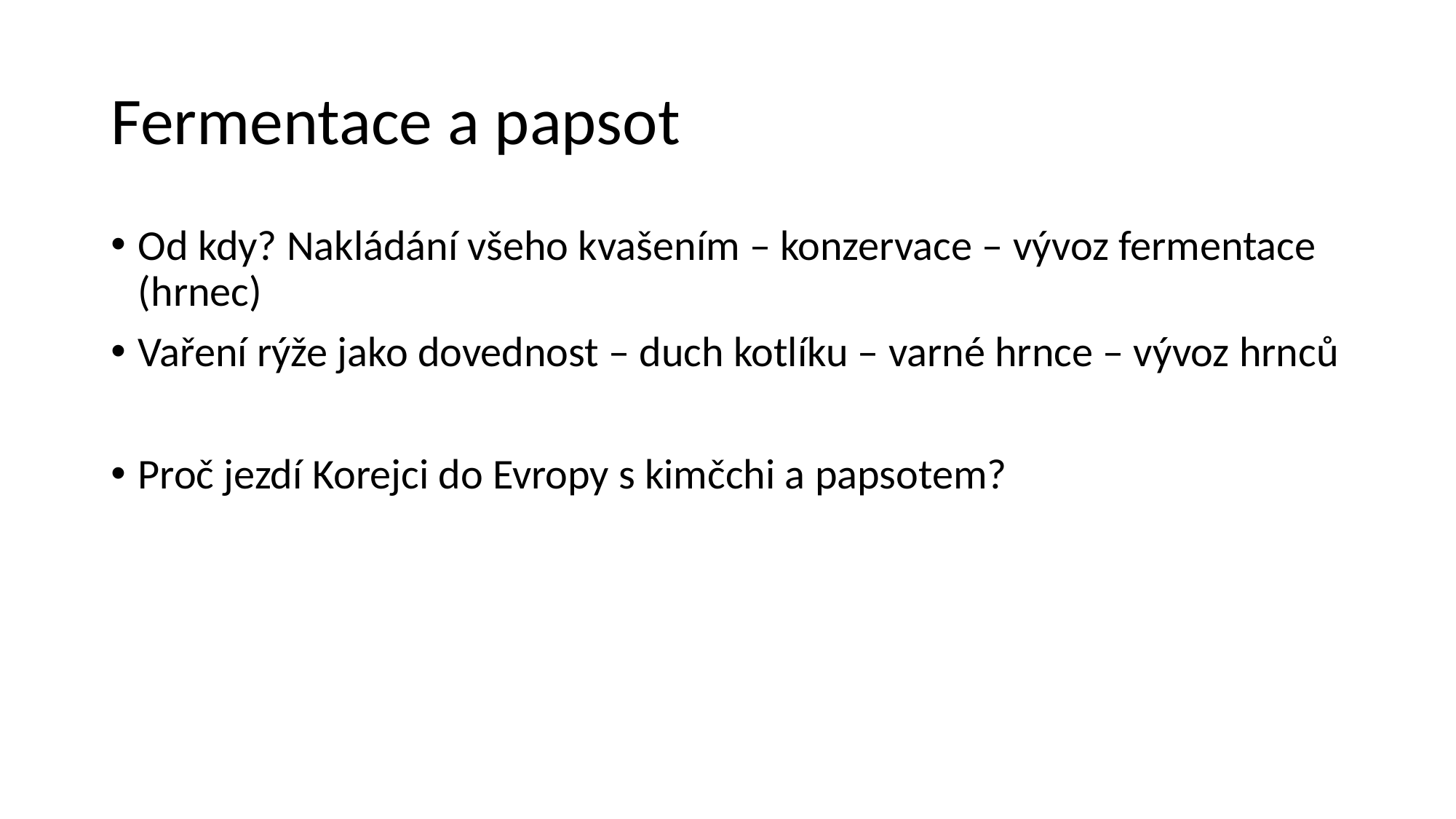

# Fermentace a papsot
Od kdy? Nakládání všeho kvašením – konzervace – vývoz fermentace (hrnec)
Vaření rýže jako dovednost – duch kotlíku – varné hrnce – vývoz hrnců

Proč jezdí Korejci do Evropy s kimčchi a papsotem?